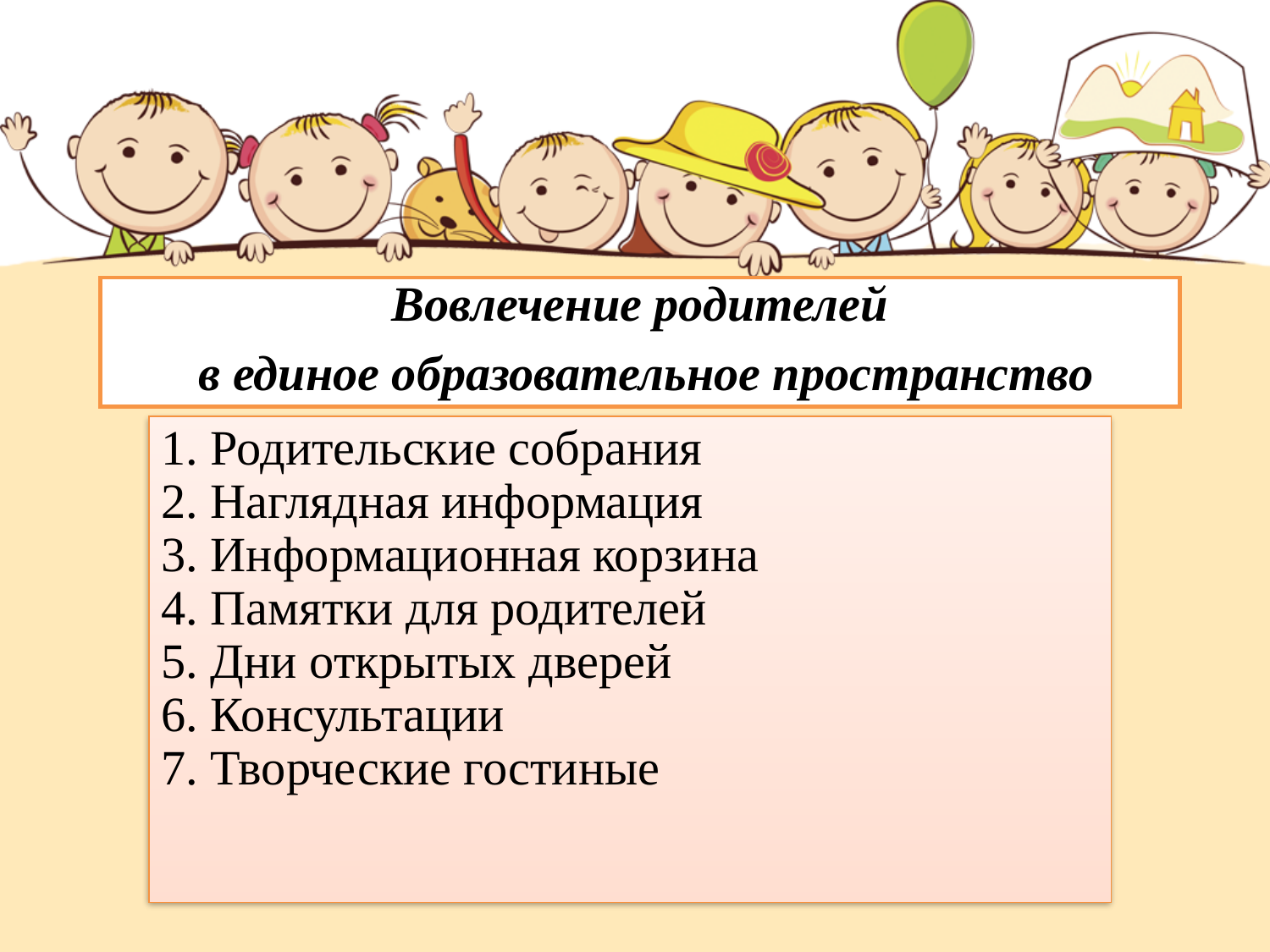

Вовлечение родителей
 в единое образовательное пространство
# 1. Родительские собрания 2. Наглядная информация 3. Информационная корзина 4. Памятки для родителей 5. Дни открытых дверей 6. Консультации 7. Творческие гостиные